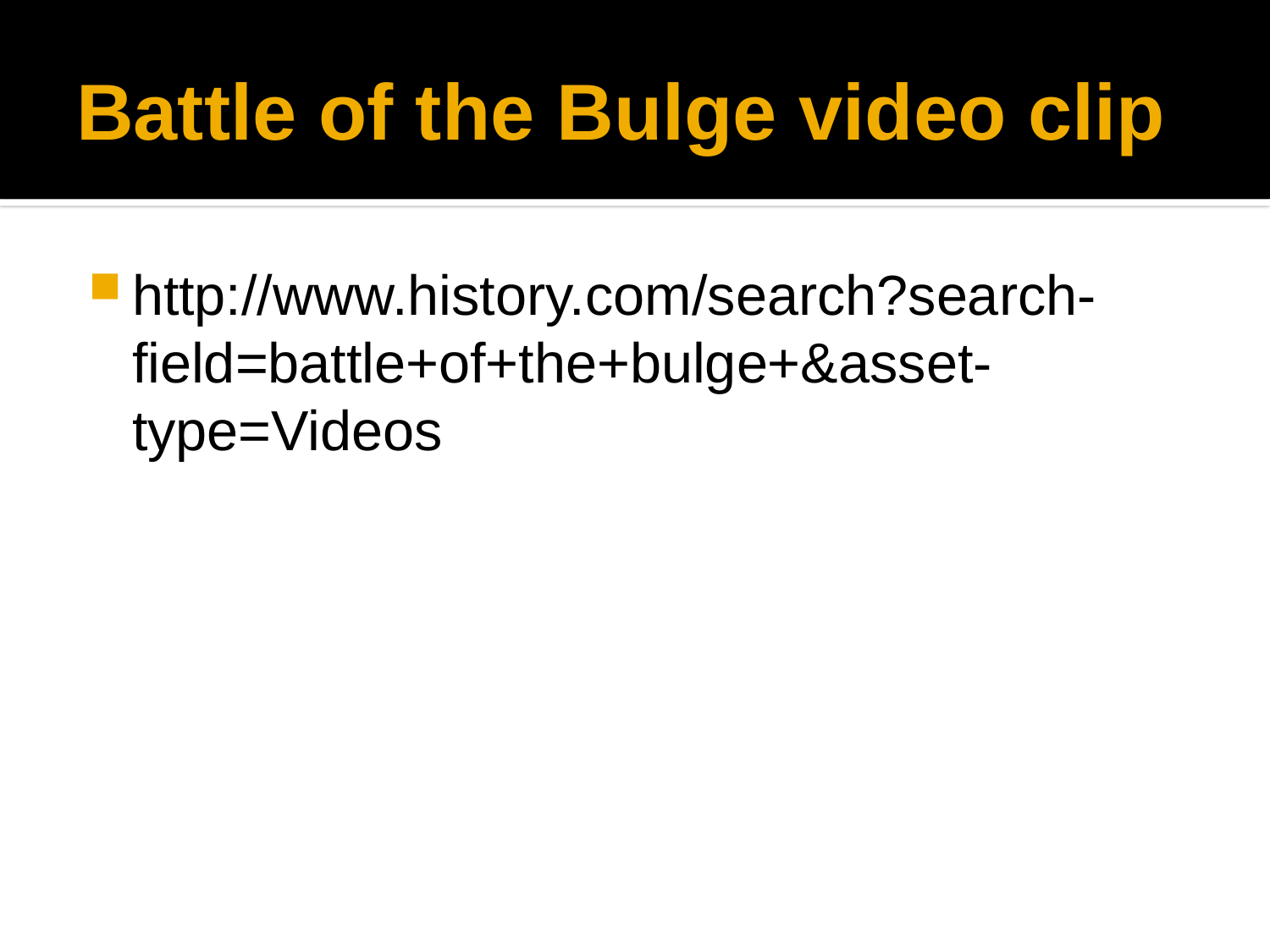

# Battle of the Bulge video clip
http://www.history.com/search?search-field=battle+of+the+bulge+&asset-type=Videos